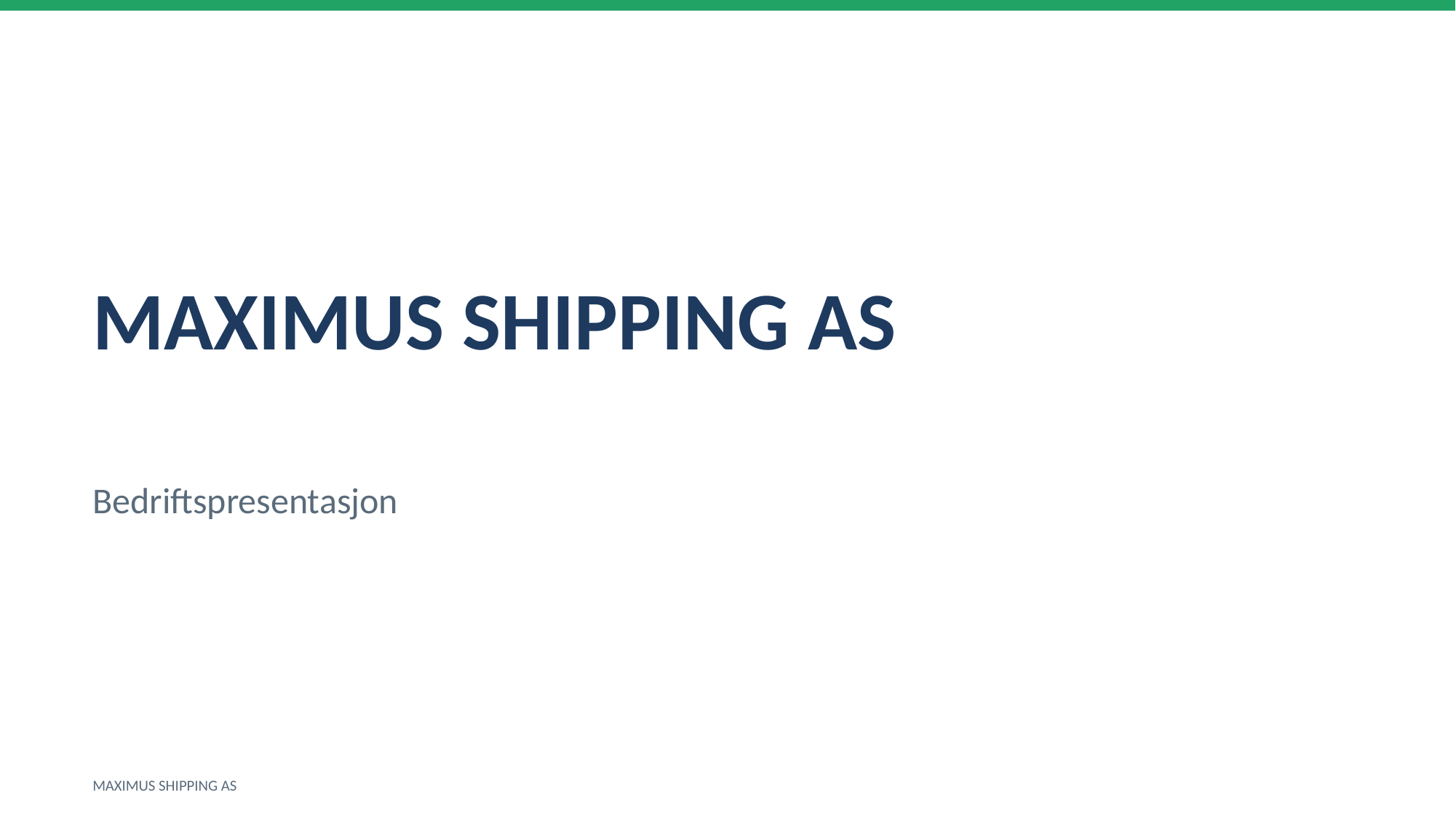

MAXIMUS SHIPPING AS
Bedriftspresentasjon
MAXIMUS SHIPPING AS